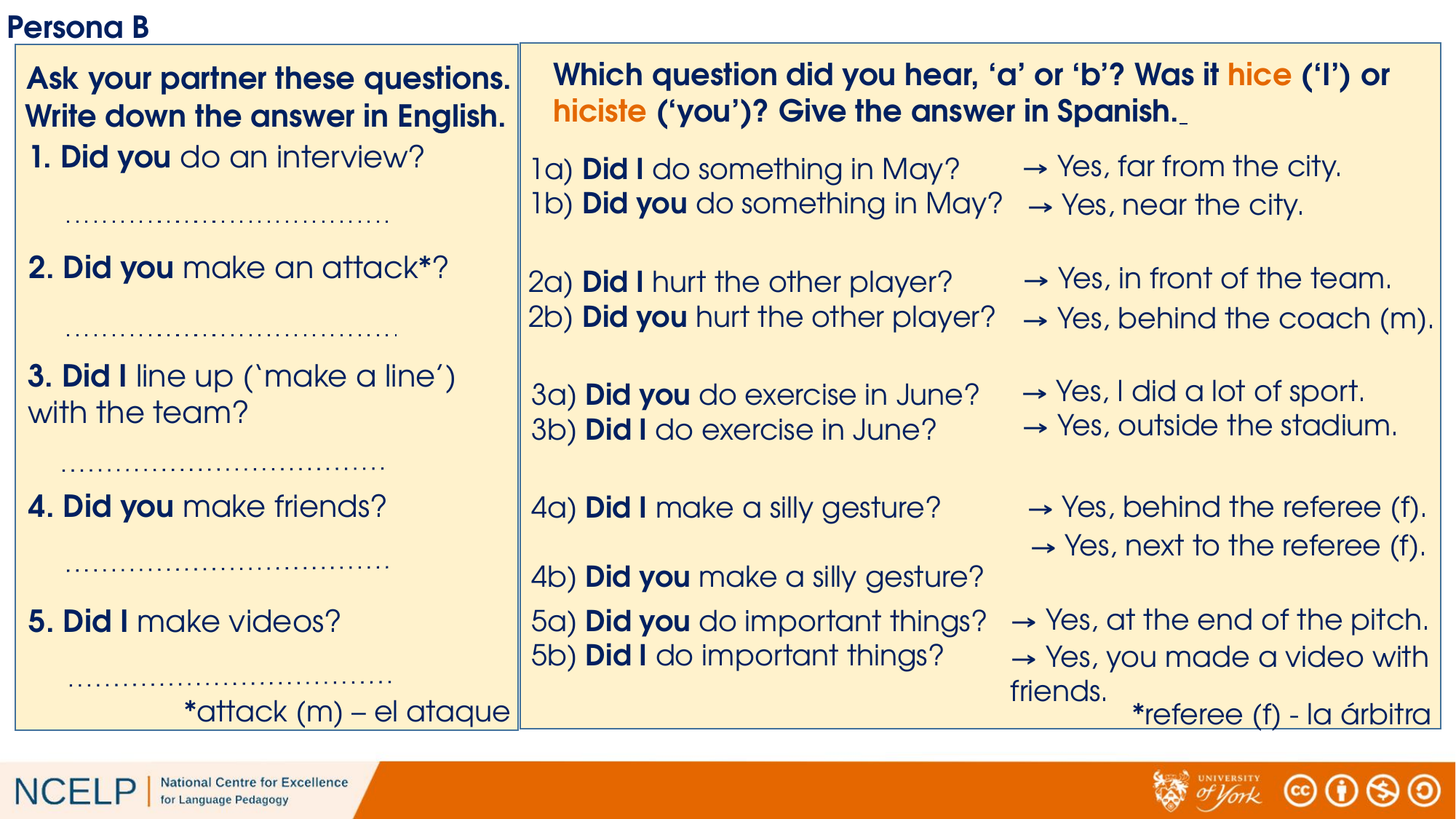

# Persona B

Which question did you hear, ‘a’ or ‘b’? Was it hice (‘I’) or hiciste (‘you’)? Give the answer in Spanish.
Ask your partner these questions.
Write down the answer in English.
1. Did you do an interview?
→ Yes, far from the city.
1a) Did I do something in May?
1b) Did you do something in May?
→ Yes, near the city.
2. Did you make an attack*?
→ Yes, in front of the team.
2a) Did I hurt the other player?
2b) Did you hurt the other player?
→ Yes, behind the coach (m).
3. Did I line up (‘make a line’) with the team?
→ Yes, I did a lot of sport.
3a) Did you do exercise in June?
3b) Did I do exercise in June?
→ Yes, outside the stadium.
4. Did you make friends?
→ Yes, behind the referee (f).
4a) Did I make a silly gesture?
4b) Did you make a silly gesture?
→ Yes, next to the referee (f).
→ Yes, at the end of the pitch.
5. Did I make videos?
5a) Did you do important things?
5b) Did I do important things?
→ Yes, you made a video with friends.
*attack (m) – el ataque
*referee (f) - la árbitra